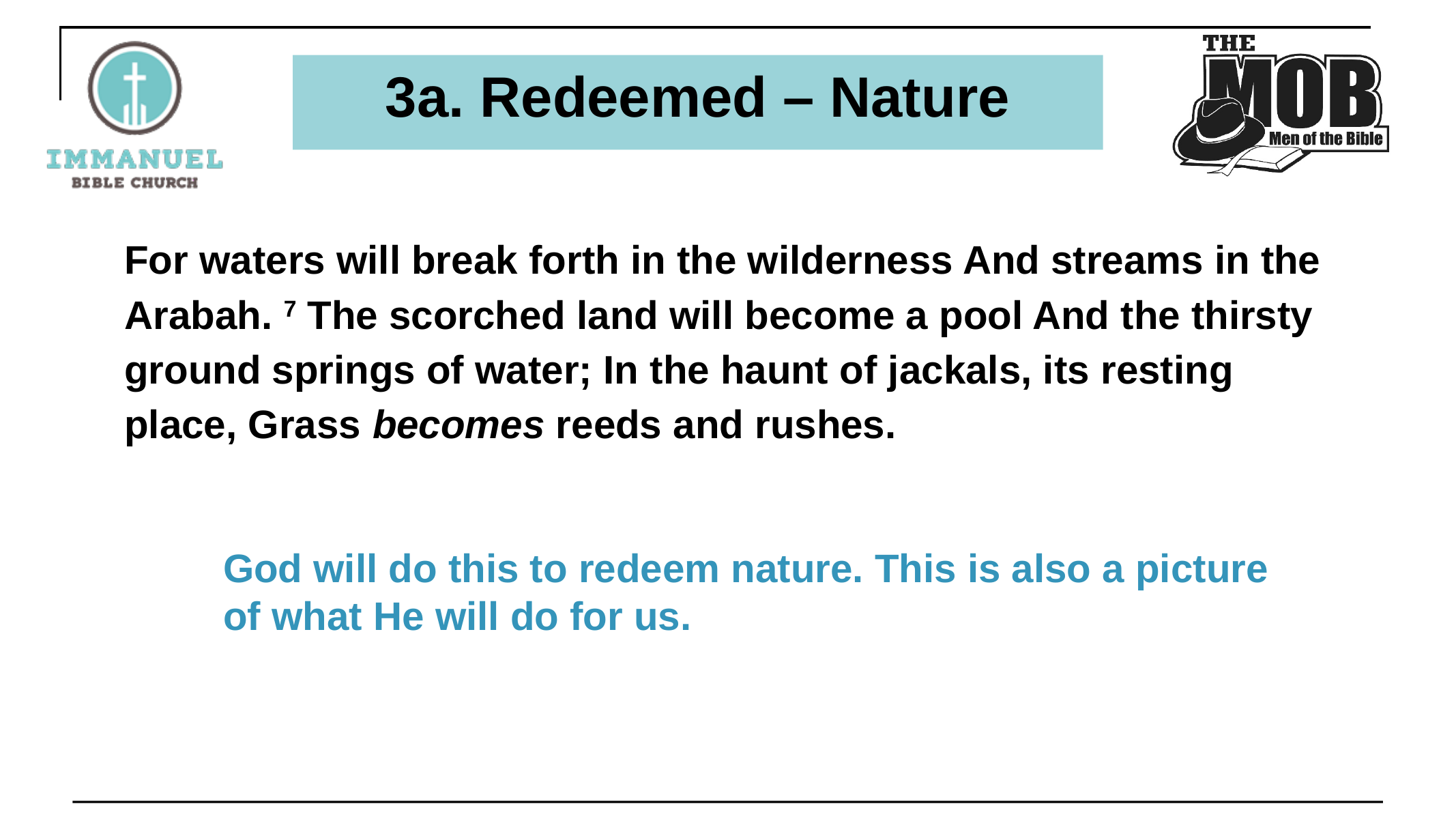

# 3a. Redeemed – Nature
For waters will break forth in the wilderness And streams in the Arabah. 7 The scorched land will become a pool And the thirsty ground springs of water; In the haunt of jackals, its resting place, Grass becomes reeds and rushes.
God will do this to redeem nature. This is also a picture
of what He will do for us.